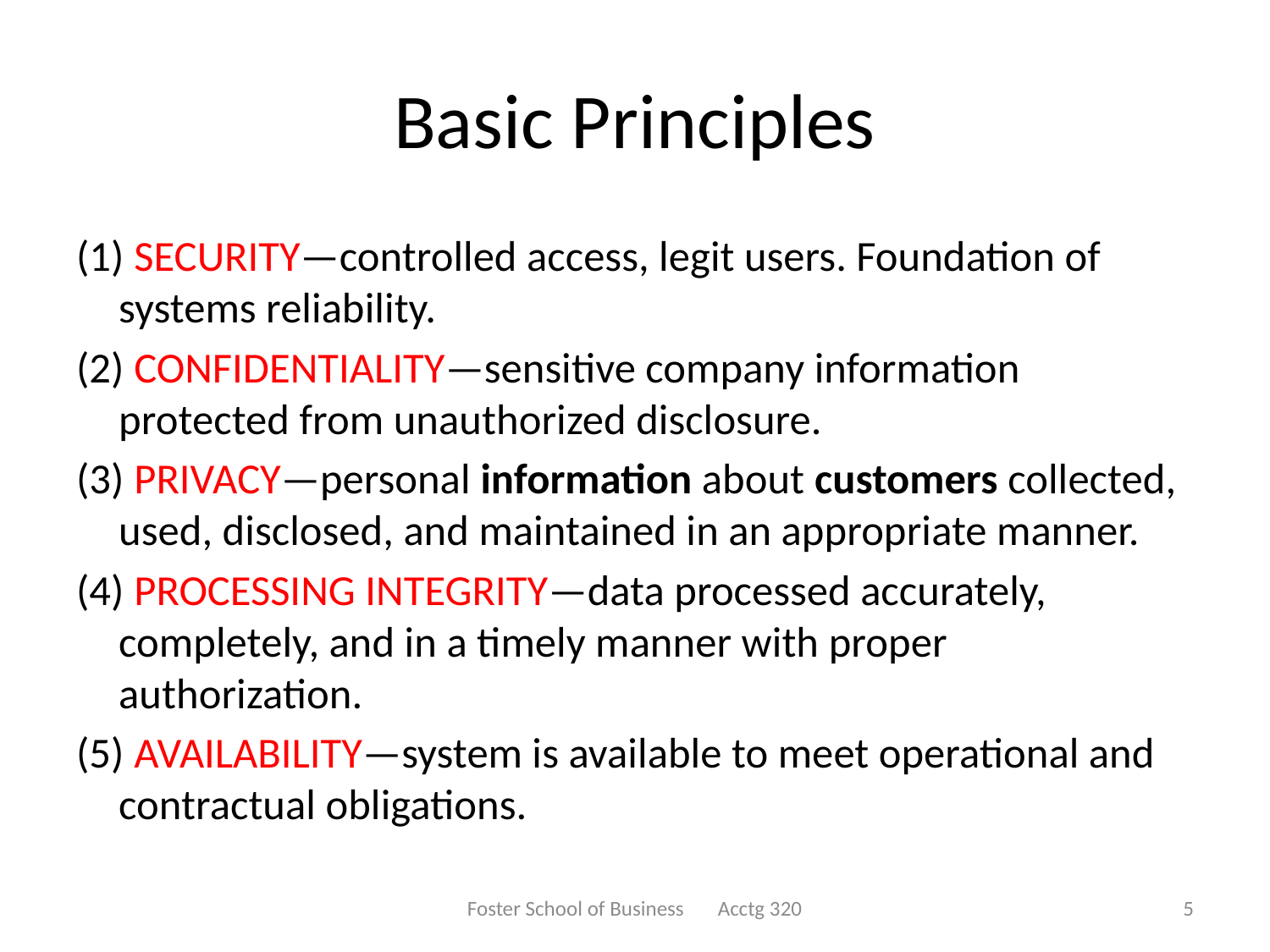

# Basic Principles
(1) SECURITY—controlled access, legit users. Foundation of systems reliability.
(2) CONFIDENTIALITY—sensitive company information protected from unauthorized disclosure.
(3) PRIVACY—personal information about customers collected, used, disclosed, and maintained in an appropriate manner.
(4) PROCESSING INTEGRITY—data processed accurately, completely, and in a timely manner with proper authorization.
(5) AVAILABILITY—system is available to meet operational and contractual obligations.

Foster School of Business       Acctg 320
5